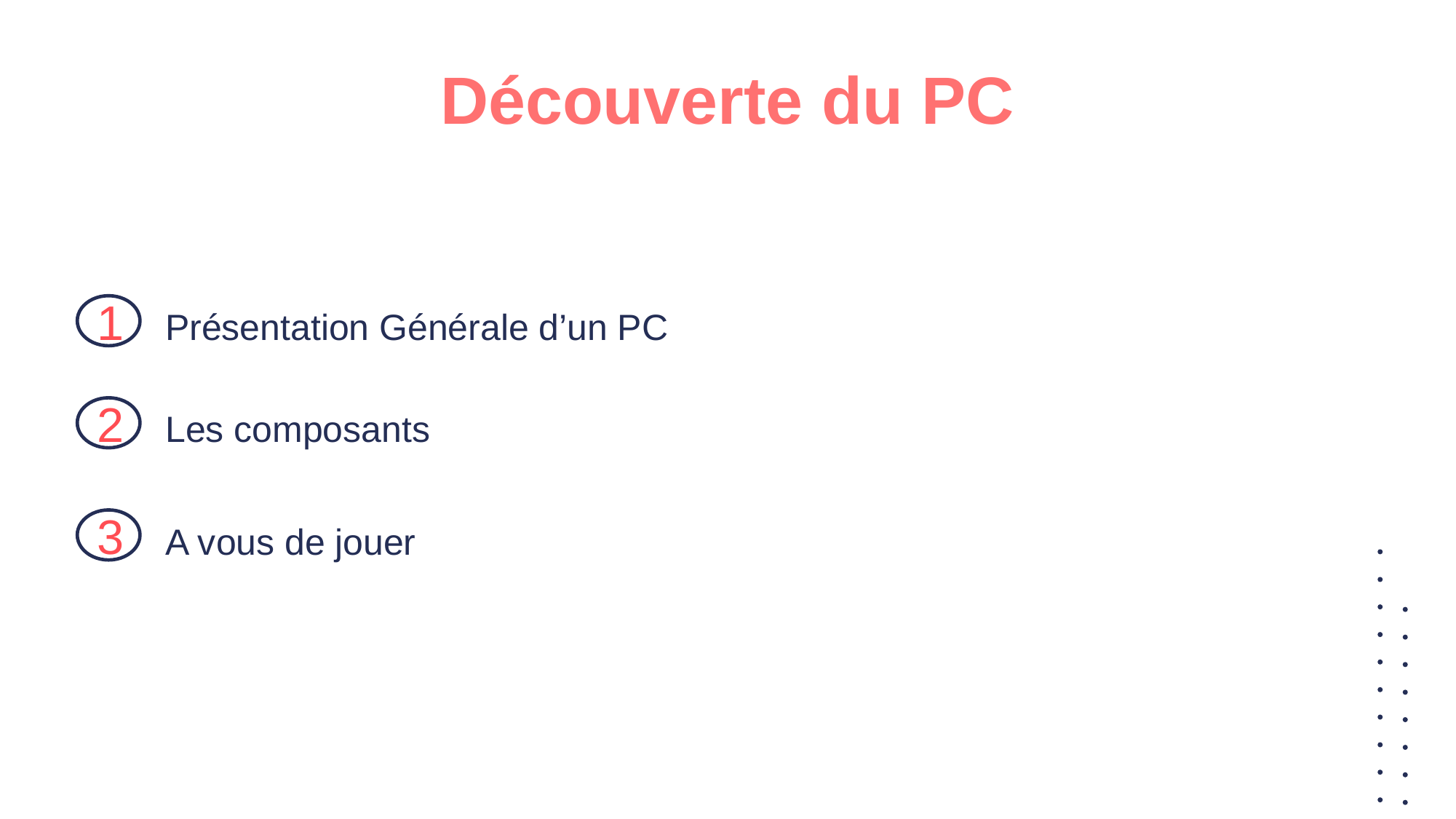

Découverte du PC
1
Présentation Générale d’un PC
2
Les composants
3
A vous de jouer